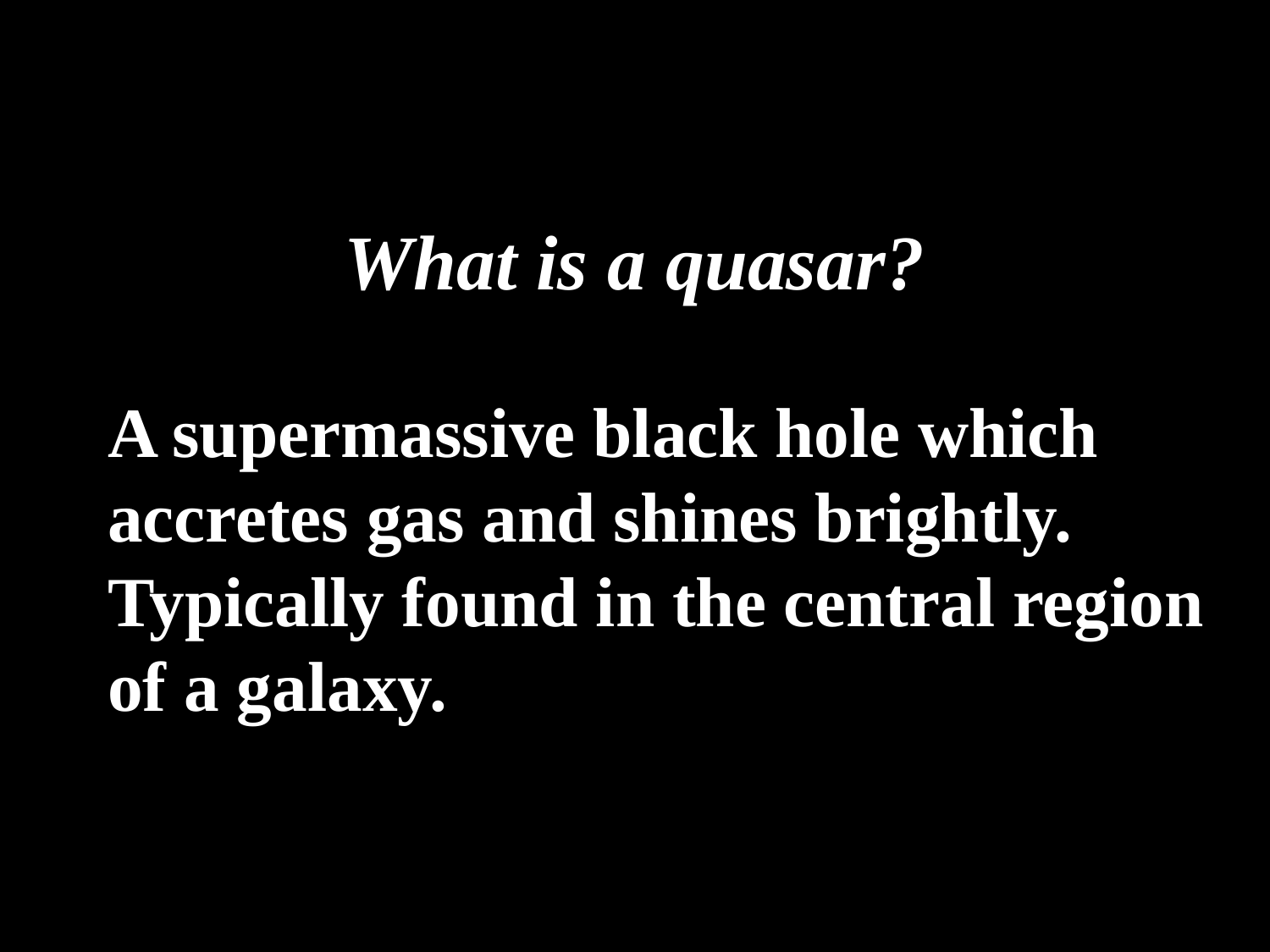

# What is a quasar?
A supermassive black hole which accretes gas and shines brightly. Typically found in the central region of a galaxy.